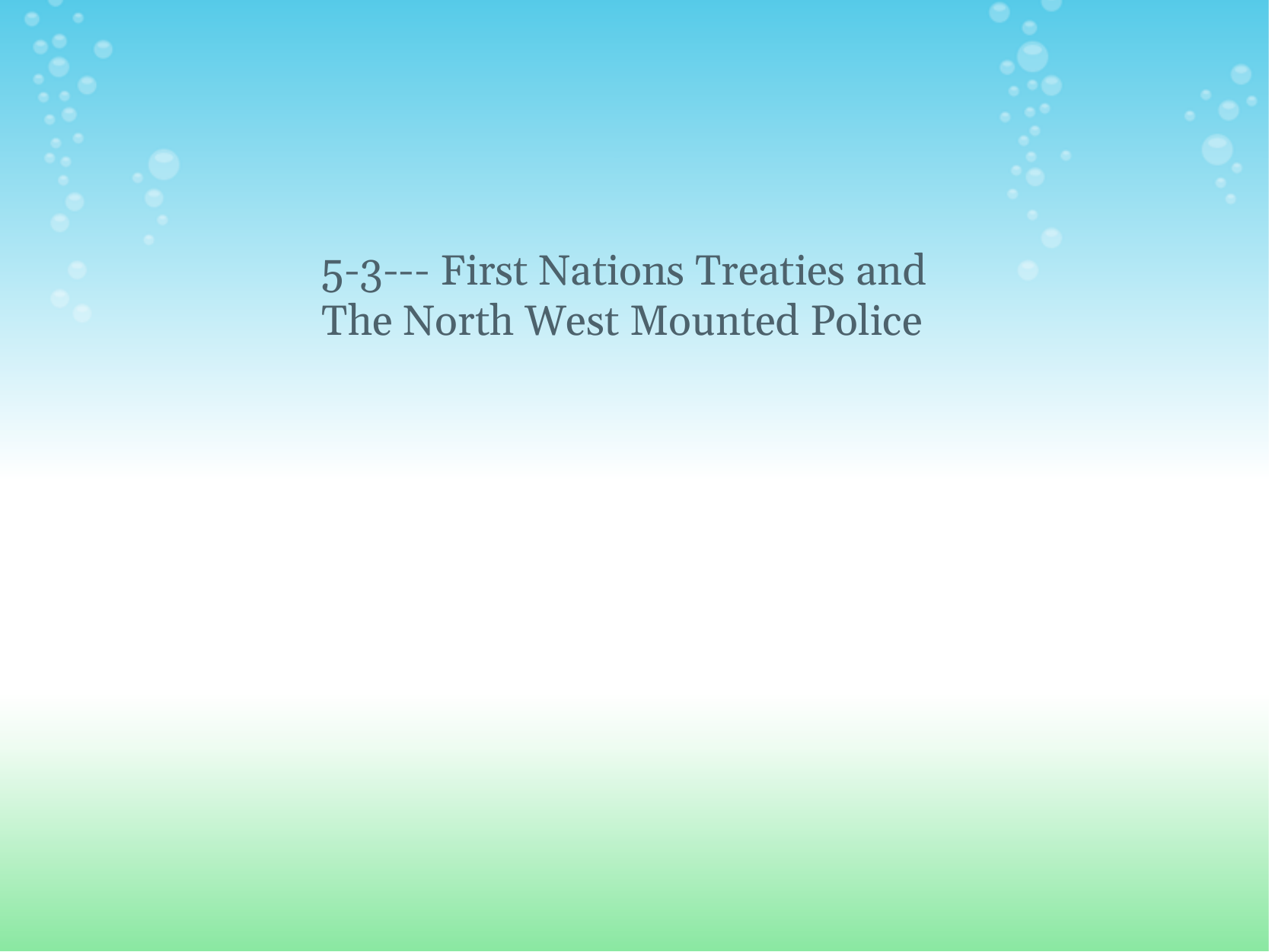

5-3--- First Nations Treaties and The North West Mounted Police